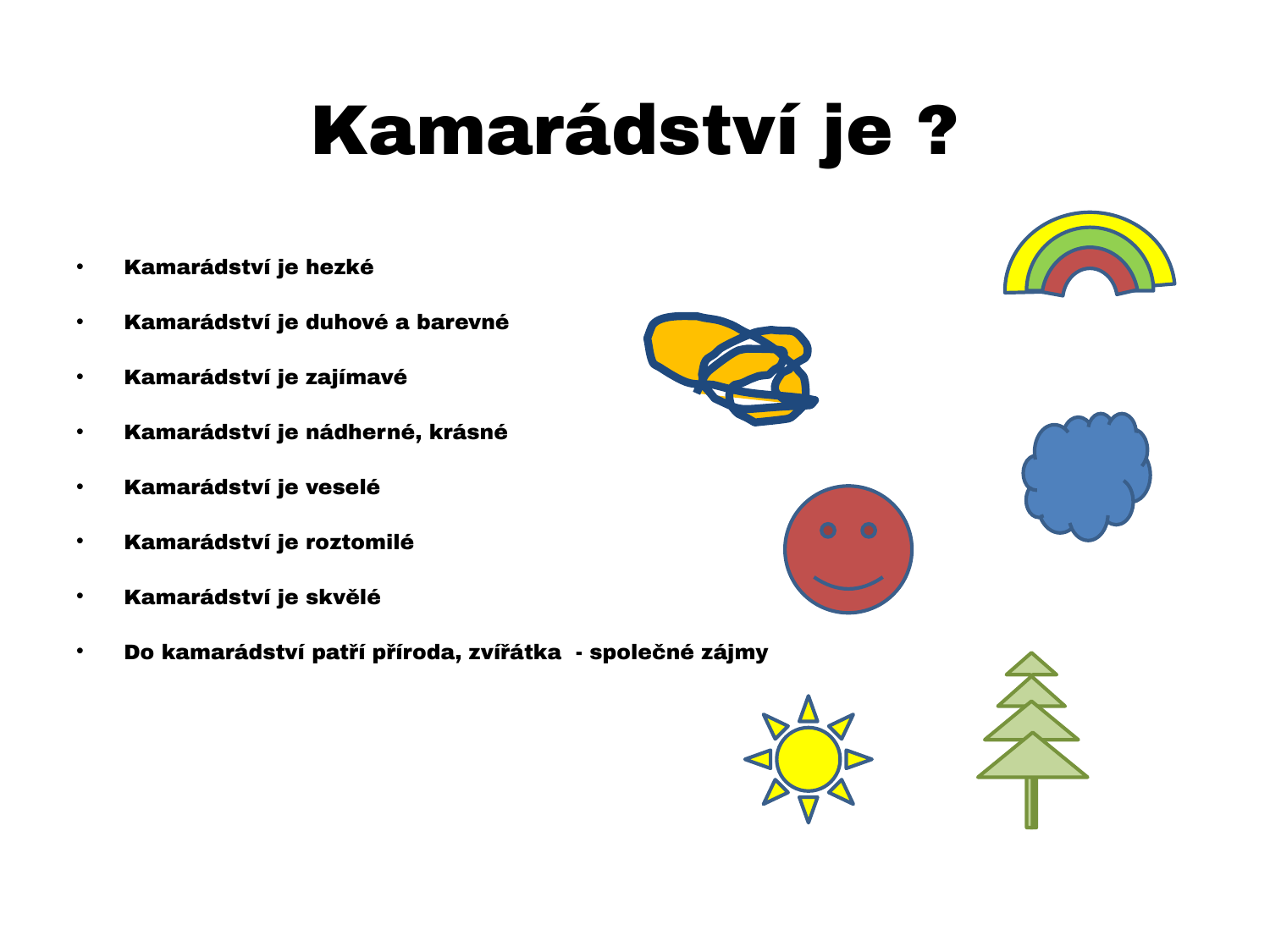

# Kamarádství je ?

Kamarádství je hezké
Kamarádství je duhové a barevné
Kamarádství je zajímavé
Kamarádství je nádherné, krásné
Kamarádství je veselé
Kamarádství je roztomilé
Kamarádství je skvělé
Do kamarádství patří příroda, zvířátka  - společné zájmy